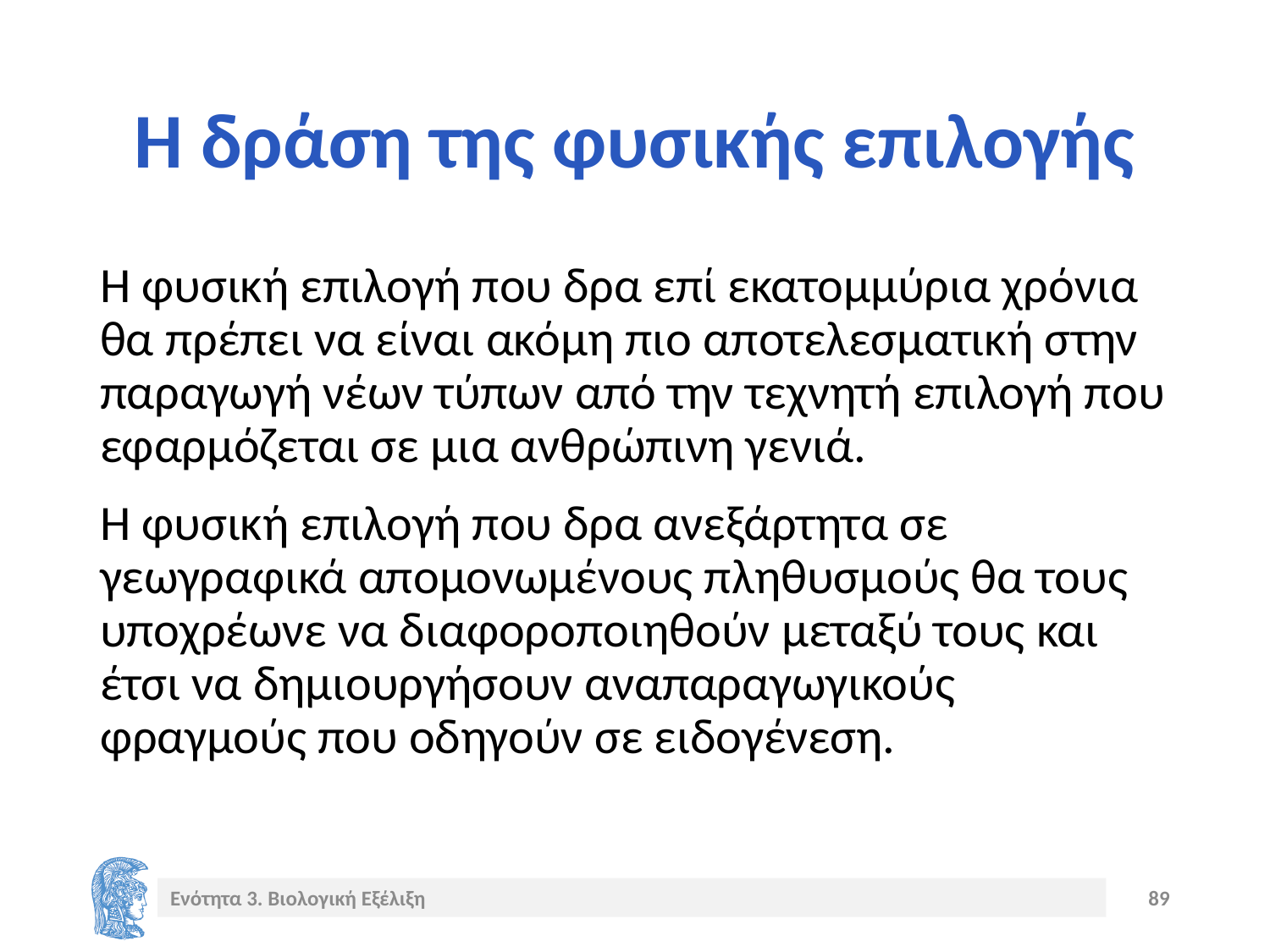

# Η δράση της φυσικής επιλογής
Η φυσική επιλογή που δρα επί εκατομμύρια χρόνια θα πρέπει να είναι ακόμη πιο αποτελεσματική στην παραγωγή νέων τύπων από την τεχνητή επιλογή που εφαρμόζεται σε μια ανθρώπινη γενιά.
Η φυσική επιλογή που δρα ανεξάρτητα σε γεωγραφικά απομονωμένους πληθυσμούς θα τους υποχρέωνε να διαφοροποιηθούν μεταξύ τους και έτσι να δημιουργήσουν αναπαραγωγικούς φραγμούς που οδηγούν σε ειδογένεση.

Ενότητα 3. Βιολογική Εξέλιξη
89